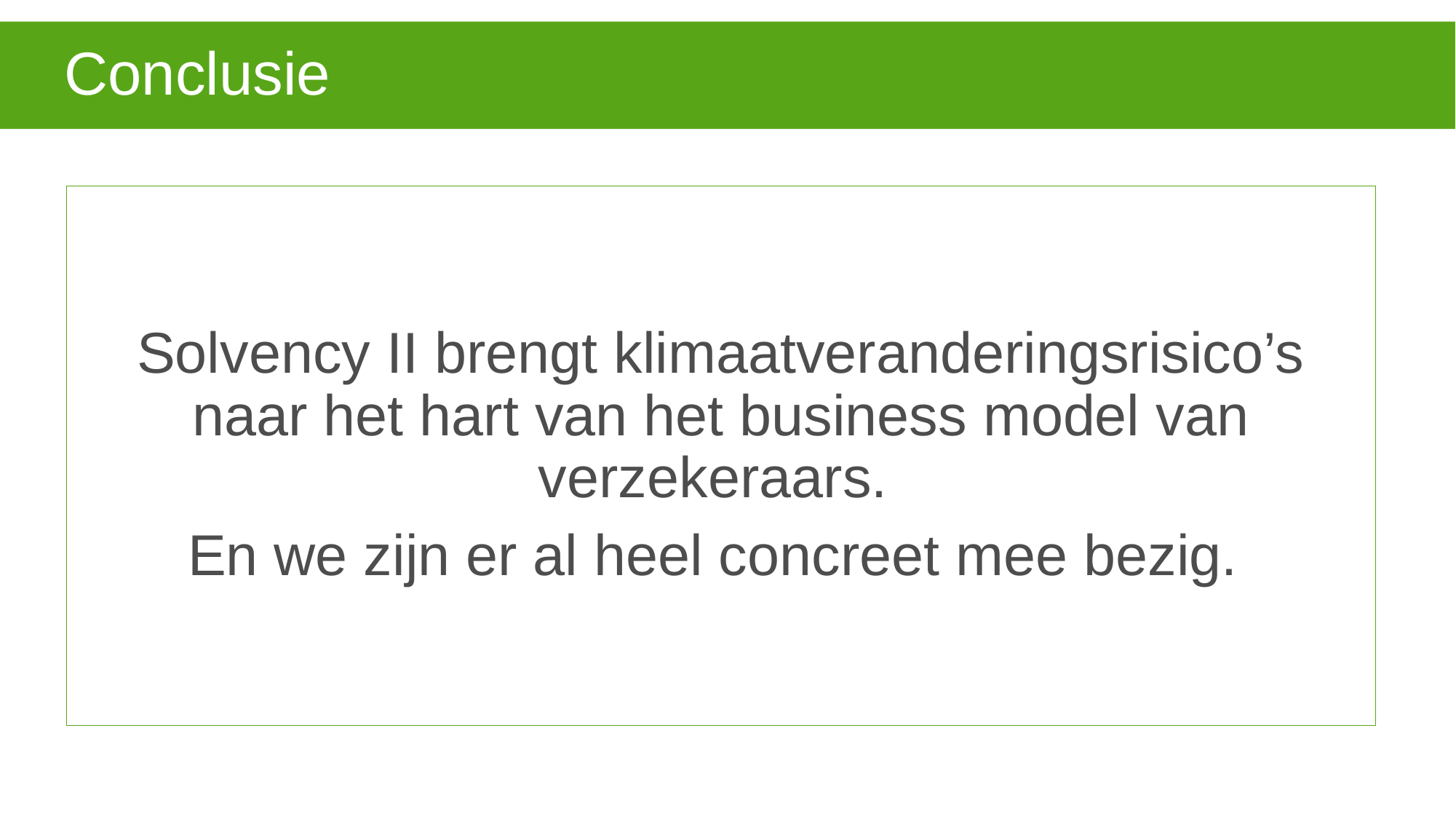

# Conclusie
Solvency II brengt klimaatveranderingsrisico’s naar het hart van het business model van verzekeraars.
En we zijn er al heel concreet mee bezig.